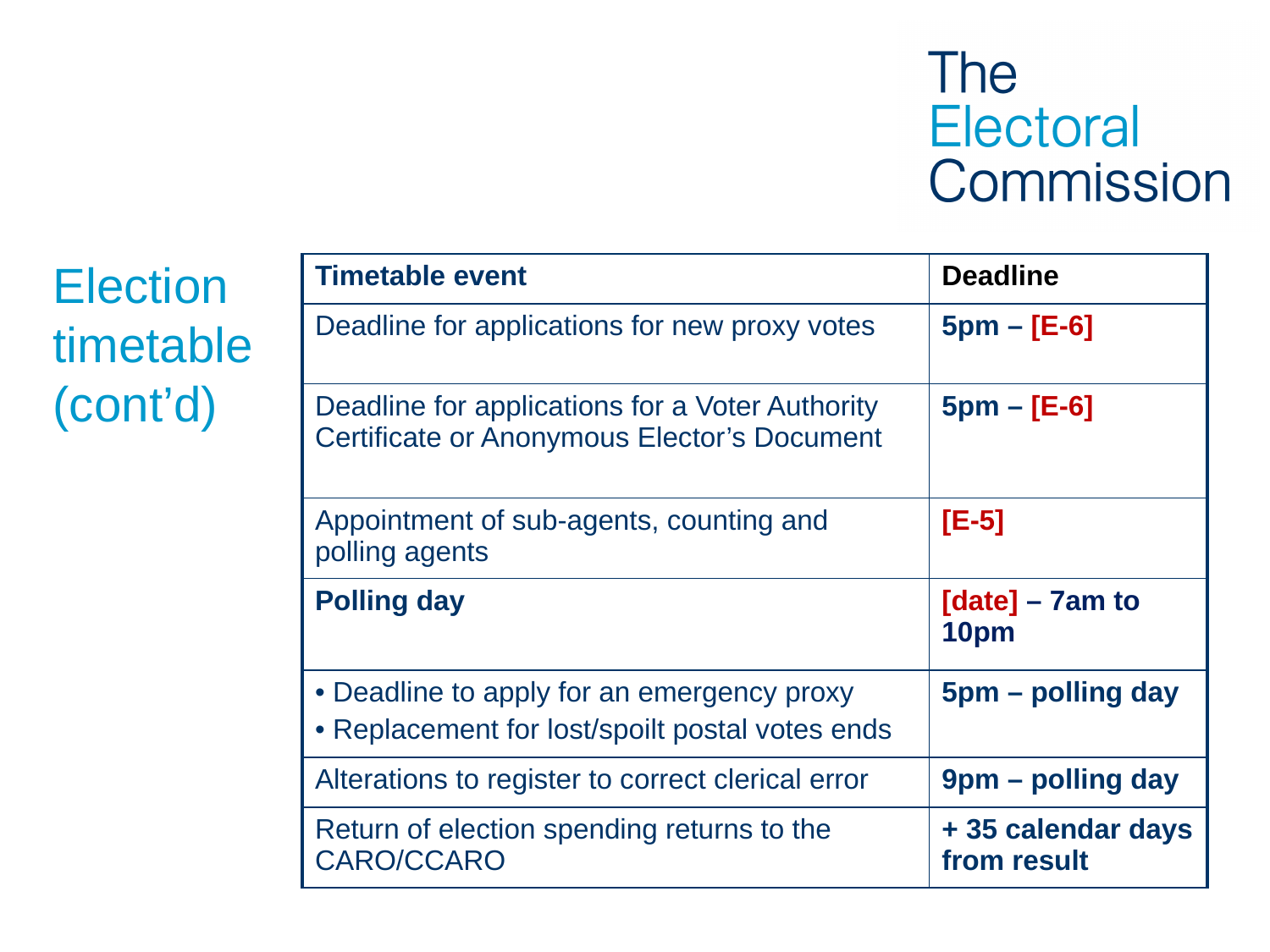

# Election timetable (cont’d)
| Timetable event | Deadline |
| --- | --- |
| Deadline for applications for new proxy votes | 5pm – [E-6] |
| Deadline for applications for a Voter Authority Certificate or Anonymous Elector’s Document | 5pm – [E-6] |
| Appointment of sub-agents, counting and polling agents | [E-5] |
| Polling day | [date] – 7am to 10pm |
| • Deadline to apply for an emergency proxy • Replacement for lost/spoilt postal votes ends | 5pm – polling day |
| Alterations to register to correct clerical error | 9pm – polling day |
| Return of election spending returns to the CARO/CCARO | + 35 calendar days from result |